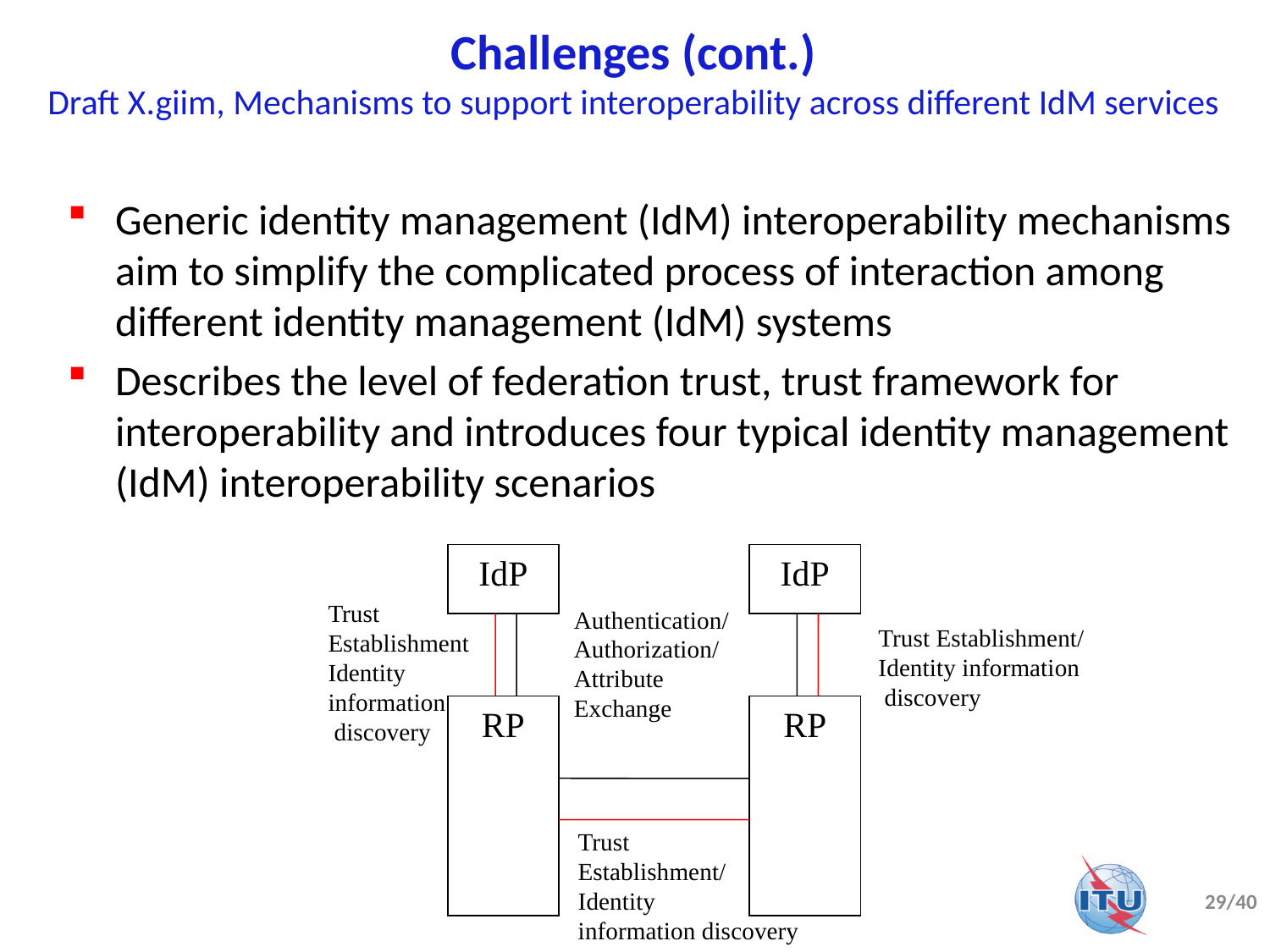

# Challenges (cont.) Draft X.giim, Mechanisms to support interoperability across different IdM services

Generic identity management (IdM) interoperability mechanisms aim to simplify the complicated process of interaction among different identity management (IdM) systems
Describes the level of federation trust, trust framework for interoperability and introduces four typical identity management (IdM) interoperability scenarios

IdP
IdP
Trust Establishment
Identity information
 discovery
Authentication/
Authorization/
Attribute Exchange

RP
RP

Trust
Establishment/
Identity
information discovery
Trust Establishment/
Identity information
 discovery
29/40